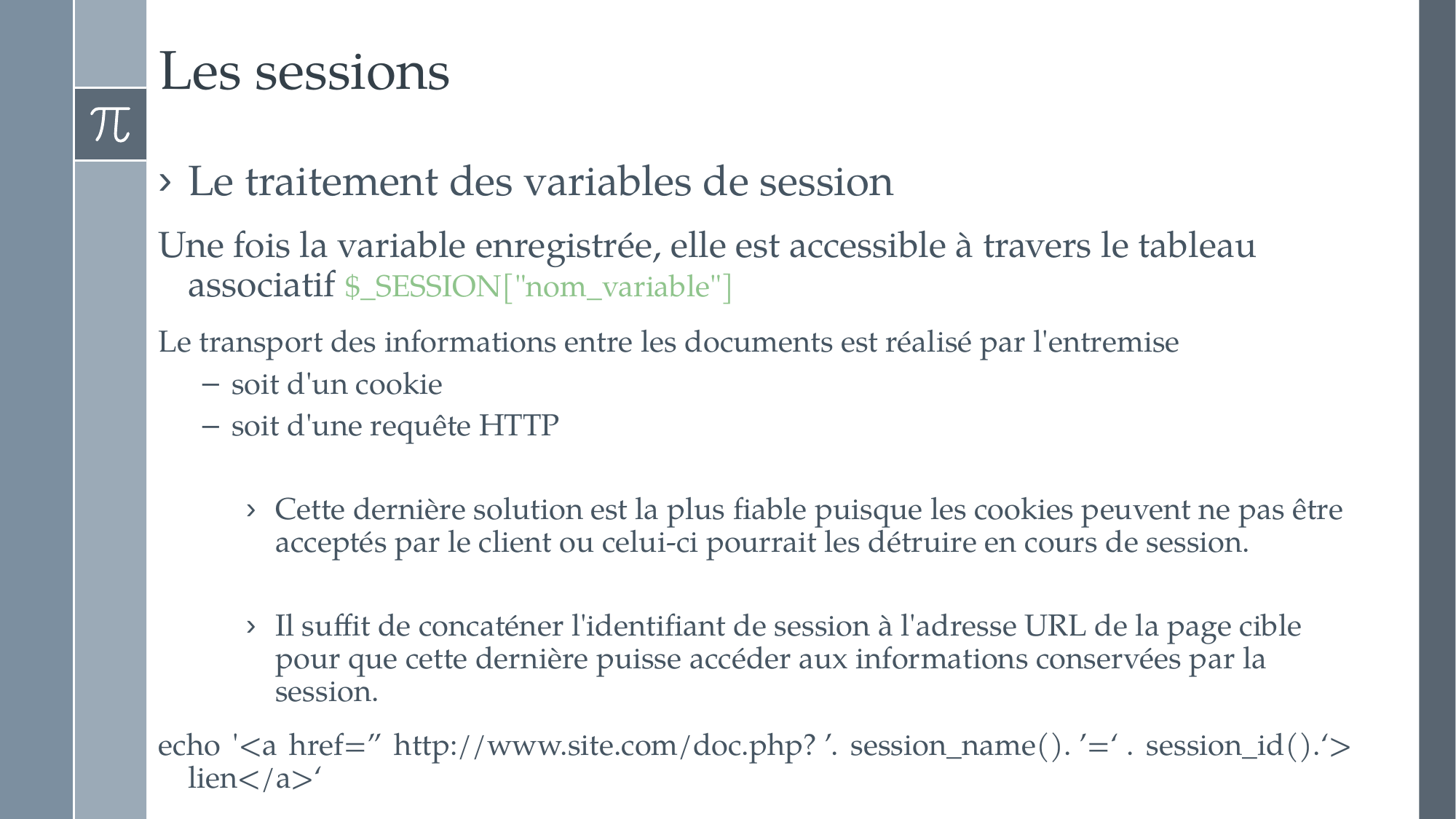

# Les sessions
Le traitement des variables de session
Une fois la variable enregistrée, elle est accessible à travers le tableau associatif $_SESSION["nom_variable"]
Le transport des informations entre les documents est réalisé par l'entremise
soit d'un cookie
soit d'une requête HTTP

Cette dernière solution est la plus fiable puisque les cookies peuvent ne pas être acceptés par le client ou celui-ci pourrait les détruire en cours de session.

Il suffit de concaténer l'identifiant de session à l'adresse URL de la page cible pour que cette dernière puisse accéder aux informations conservées par la session.
echo '<a href=” http://www.site.com/doc.php? ’. session_name(). ’=‘ . session_id().‘> lien</a>‘